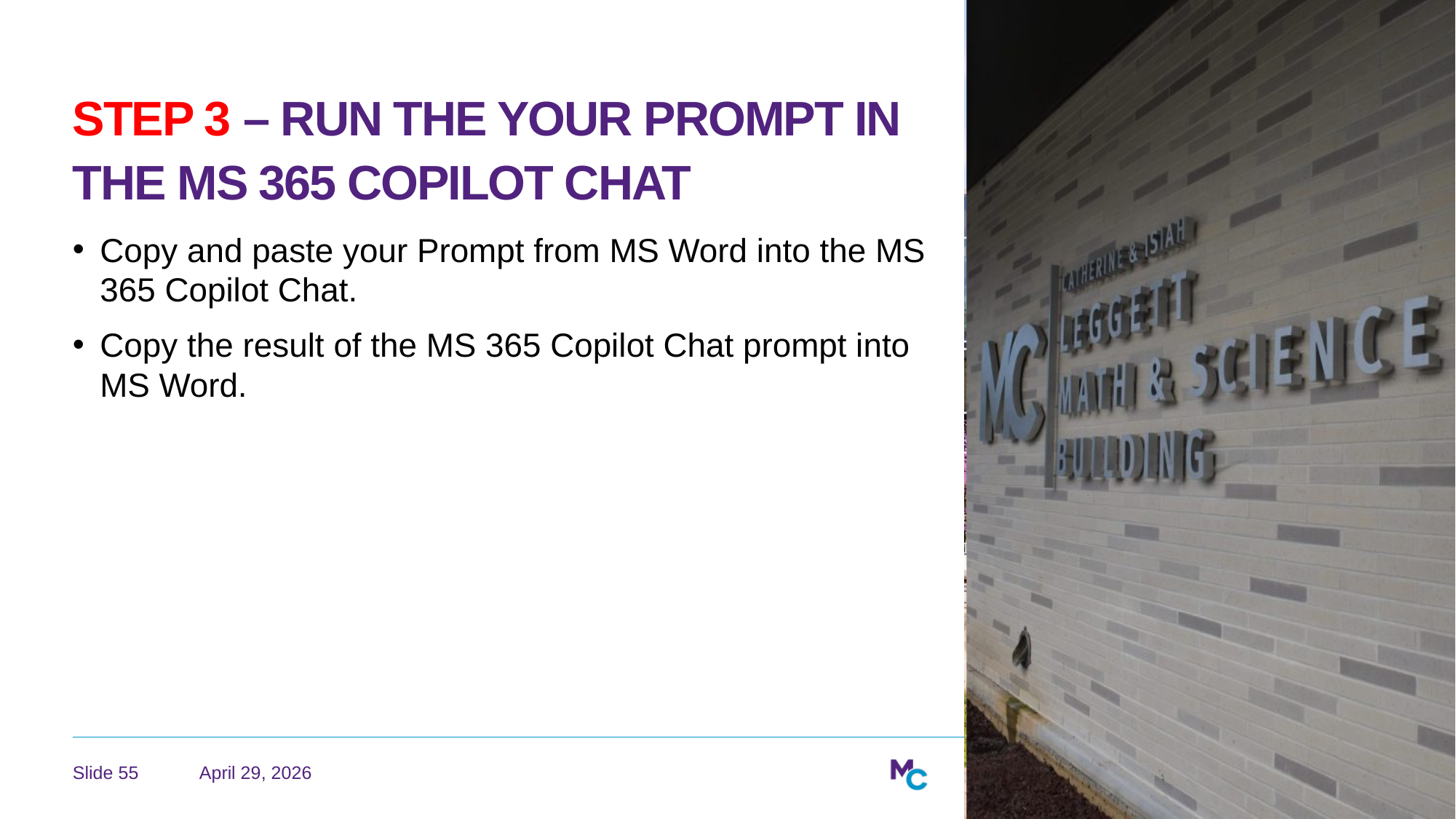

# Step 3 – Run the Your Prompt in the MS 365 Copilot Chat
Copy and paste your Prompt from MS Word into the MS 365 Copilot Chat.
Copy the result of the MS 365 Copilot Chat prompt into MS Word.
April 29, 2026